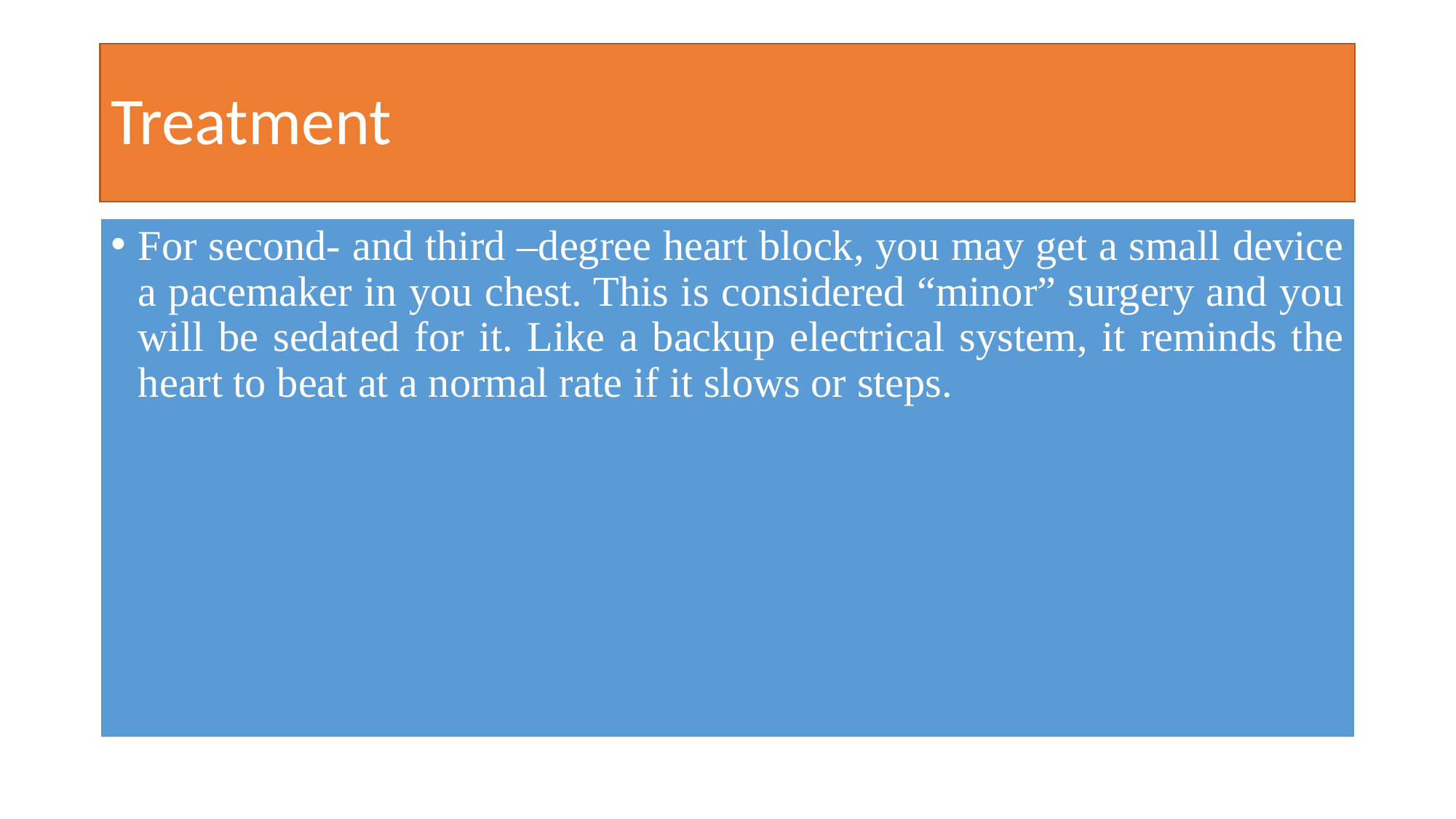

# Treatment
For second- and third –degree heart block, you may get a small device a pacemaker in you chest. This is considered “minor” surgery and you will be sedated for it. Like a backup electrical system, it reminds the heart to beat at a normal rate if it slows or steps.